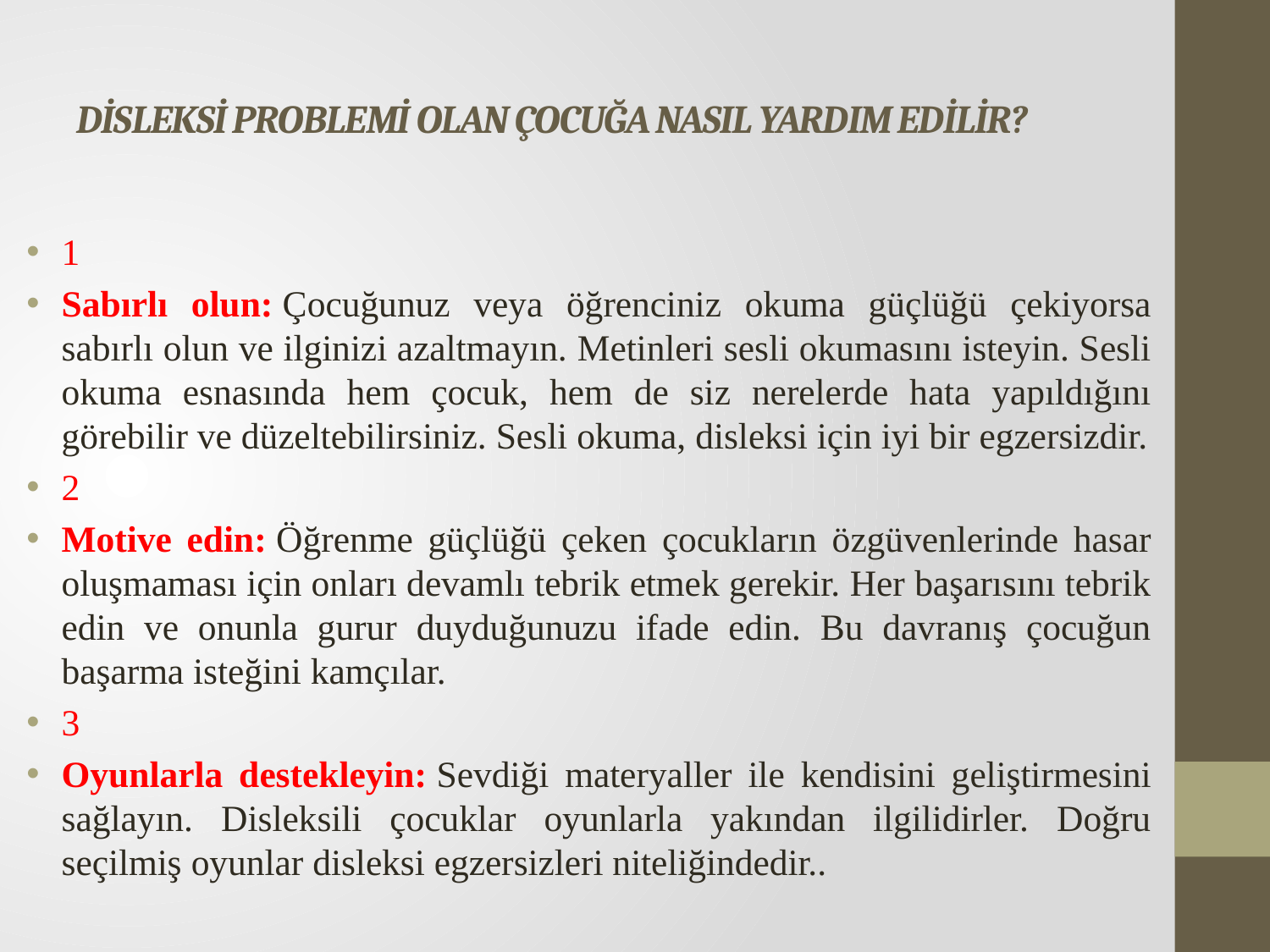

# DİSLEKSİ PROBLEMİ OLAN ÇOCUĞA NASIL YARDIM EDİLİR?
1
Sabırlı olun: Çocuğunuz veya öğrenciniz okuma güçlüğü çekiyorsa sabırlı olun ve ilginizi azaltmayın. Metinleri sesli okumasını isteyin. Sesli okuma esnasında hem çocuk, hem de siz nerelerde hata yapıldığını görebilir ve düzeltebilirsiniz. Sesli okuma, disleksi için iyi bir egzersizdir.
2
Motive edin: Öğrenme güçlüğü çeken çocukların özgüvenlerinde hasar oluşmaması için onları devamlı tebrik etmek gerekir. Her başarısını tebrik edin ve onunla gurur duyduğunuzu ifade edin. Bu davranış çocuğun başarma isteğini kamçılar.
3
Oyunlarla destekleyin: Sevdiği materyaller ile kendisini geliştirmesini sağlayın. Disleksili çocuklar oyunlarla yakından ilgilidirler. Doğru seçilmiş oyunlar disleksi egzersizleri niteliğindedir..